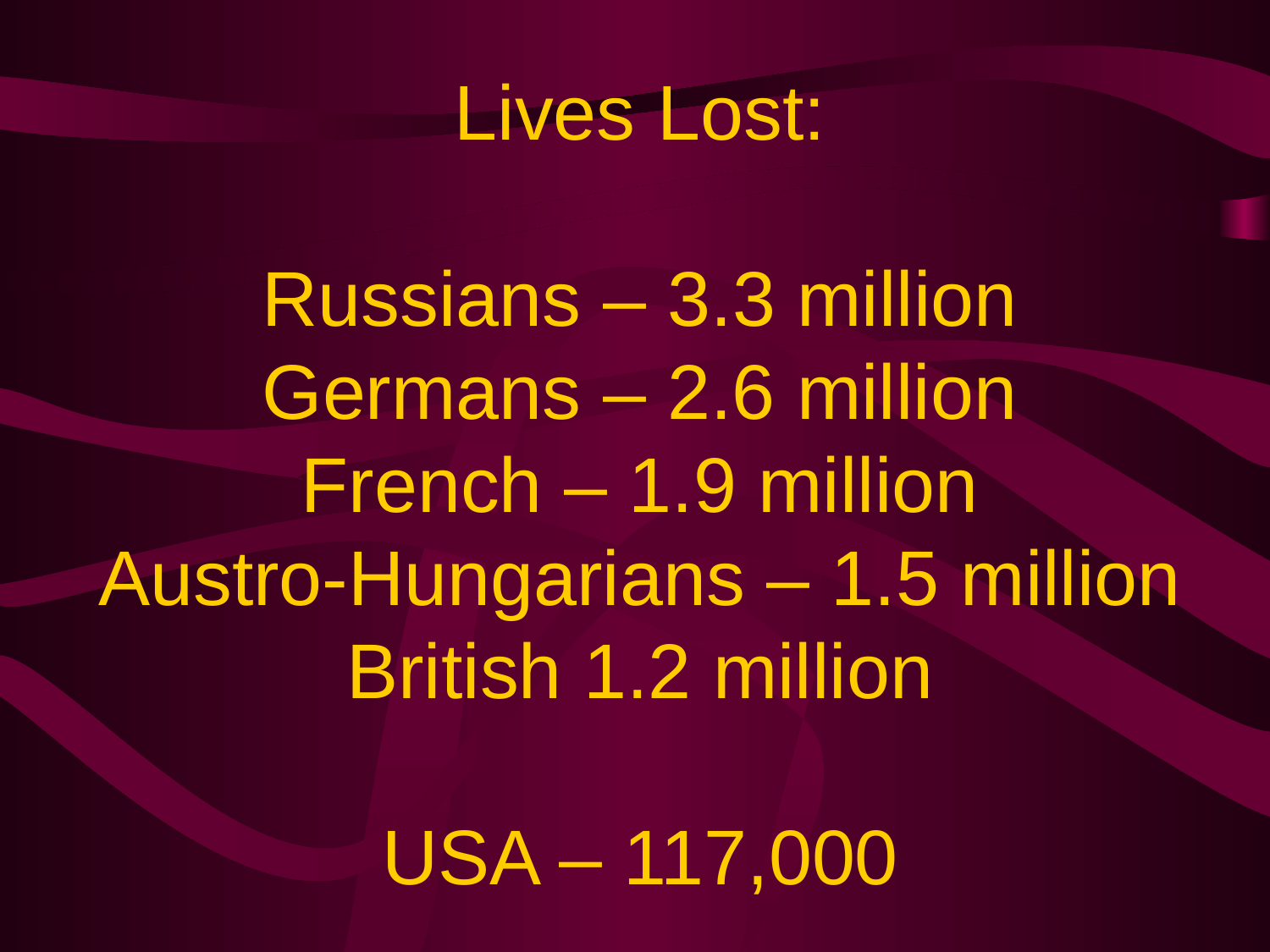

# Lives Lost: Russians – 3.3 million Germans – 2.6 million French – 1.9 million Austro-Hungarians – 1.5 million British 1.2 million USA – 117,000